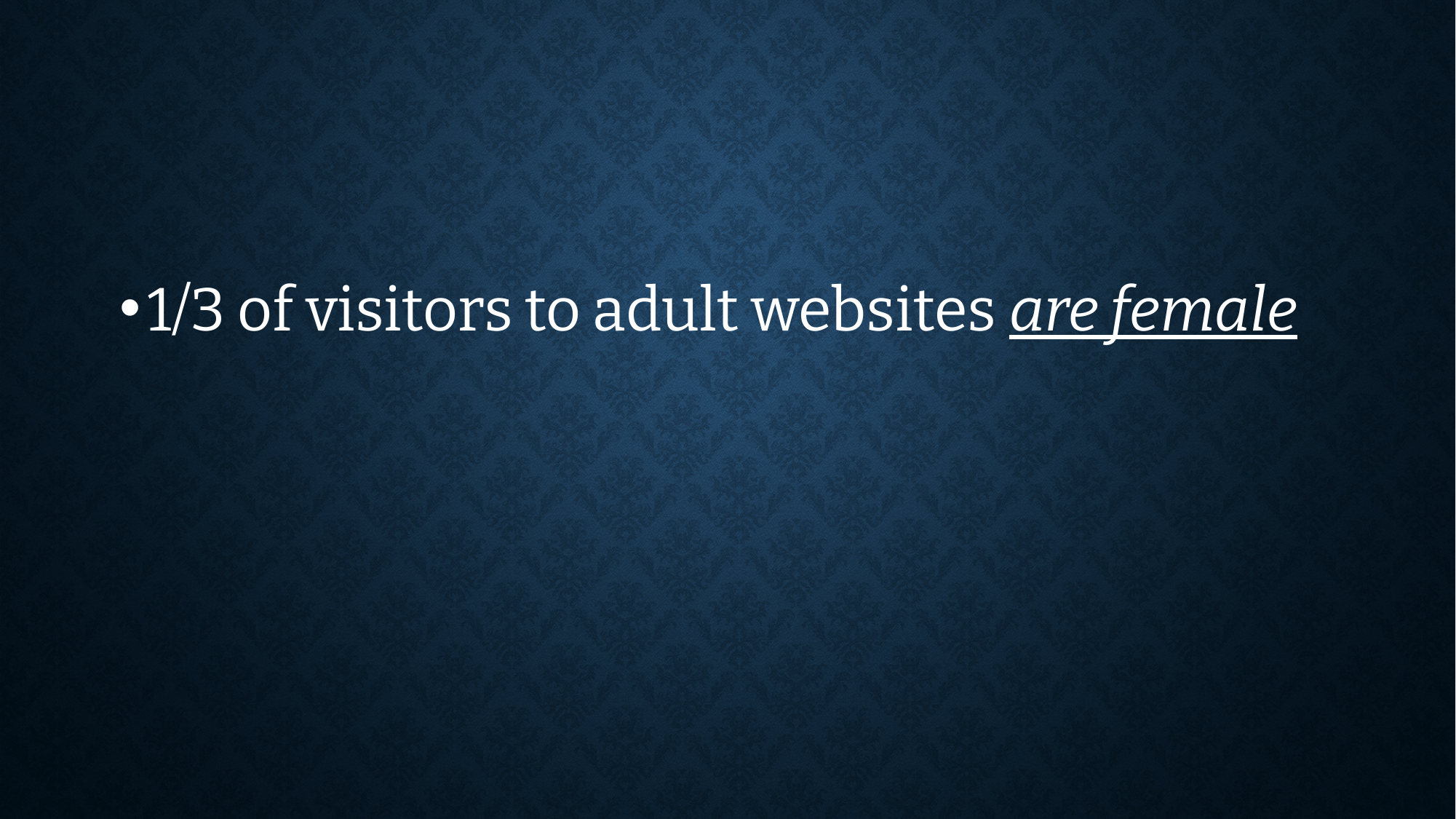

#
1/3 of visitors to adult websites are female